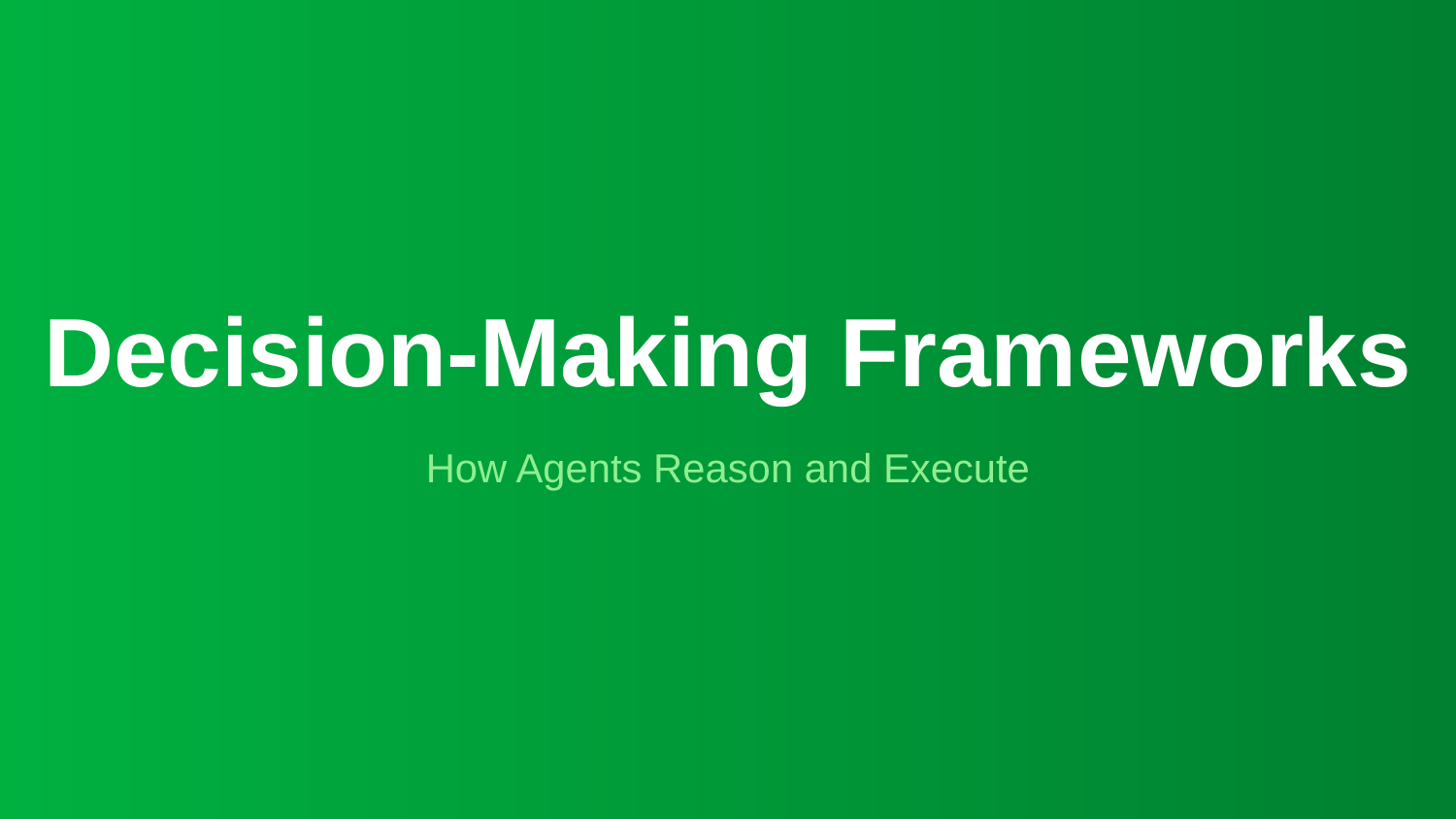

Decision-Making Frameworks
How Agents Reason and Execute